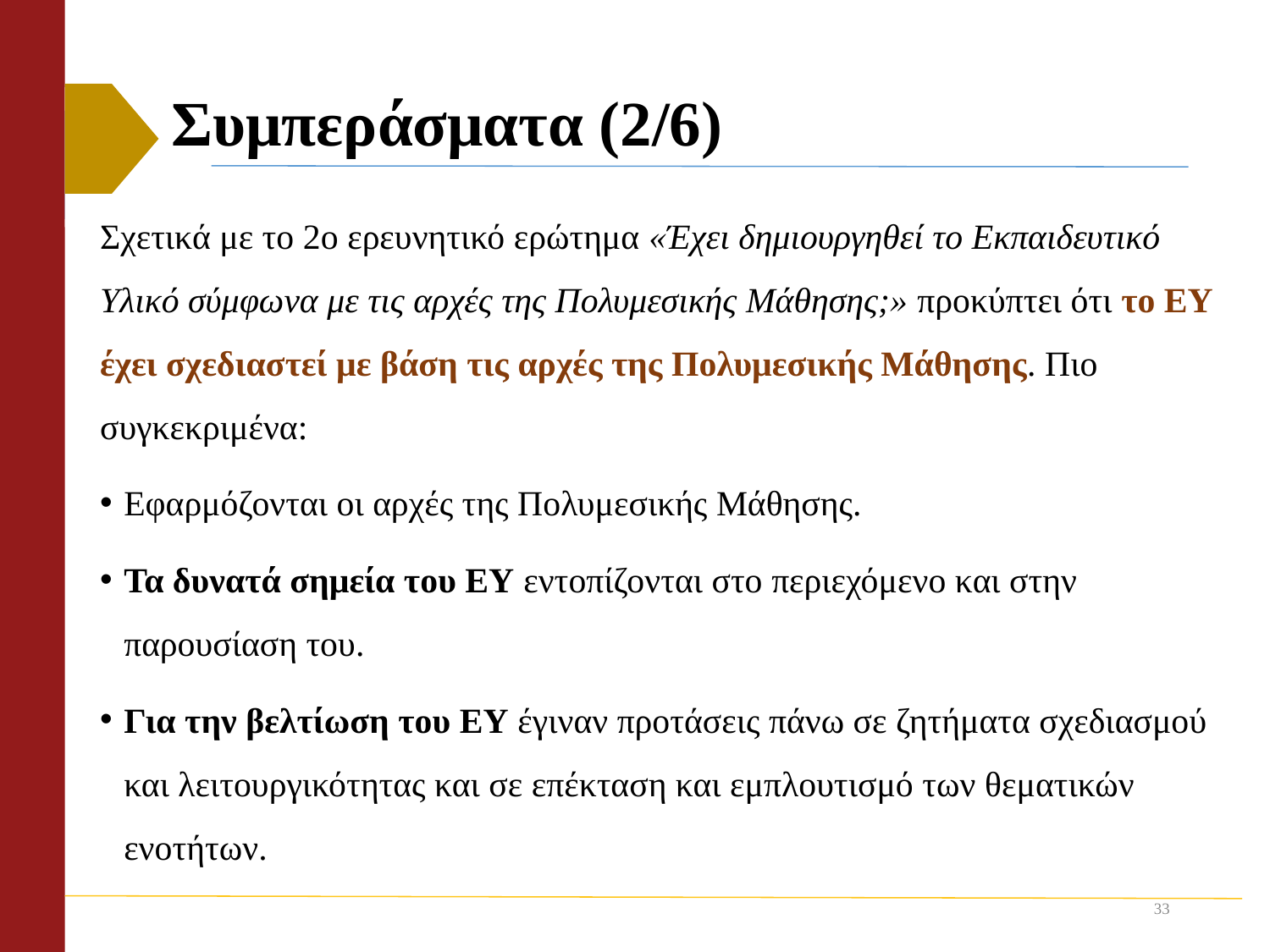

# Συμπεράσματα (2/6)
Σχετικά με το 2ο ερευνητικό ερώτημα «Έχει δημιουργηθεί το Εκπαιδευτικό Υλικό σύμφωνα με τις αρχές της Πολυμεσικής Μάθησης;» προκύπτει ότι το ΕΥ έχει σχεδιαστεί με βάση τις αρχές της Πολυμεσικής Μάθησης. Πιο συγκεκριμένα:
Εφαρμόζονται οι αρχές της Πολυμεσικής Μάθησης.
Τα δυνατά σημεία του ΕΥ εντοπίζονται στο περιεχόμενο και στην παρουσίαση του.
Για την βελτίωση του ΕΥ έγιναν προτάσεις πάνω σε ζητήματα σχεδιασμού και λειτουργικότητας και σε επέκταση και εμπλουτισμό των θεματικών ενοτήτων.
33